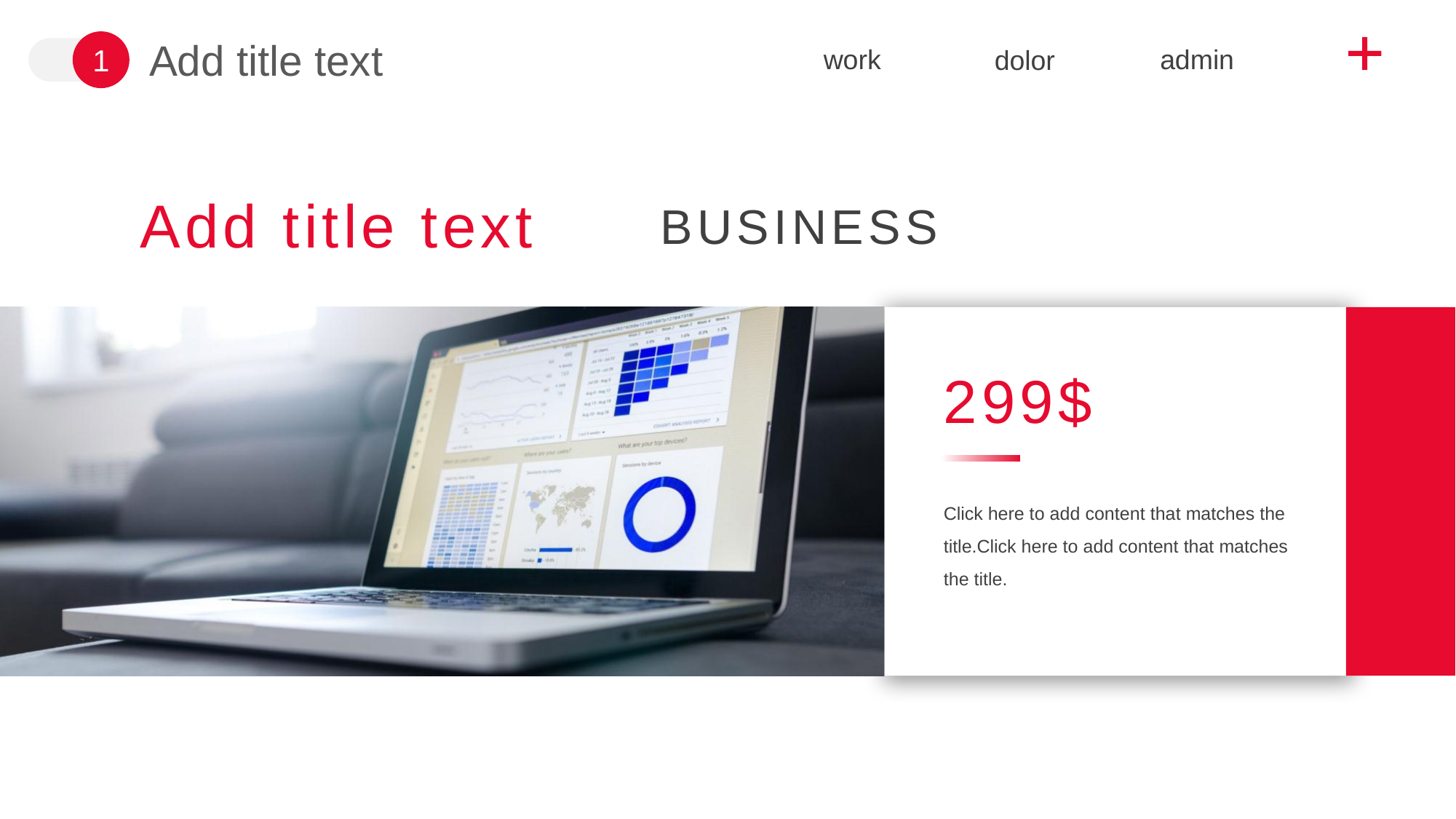

Add title text
1

work
admin
dolor
Add title text
BUSINESS

299$

Click here to add content that matches the title.Click here to add content that matches the title.